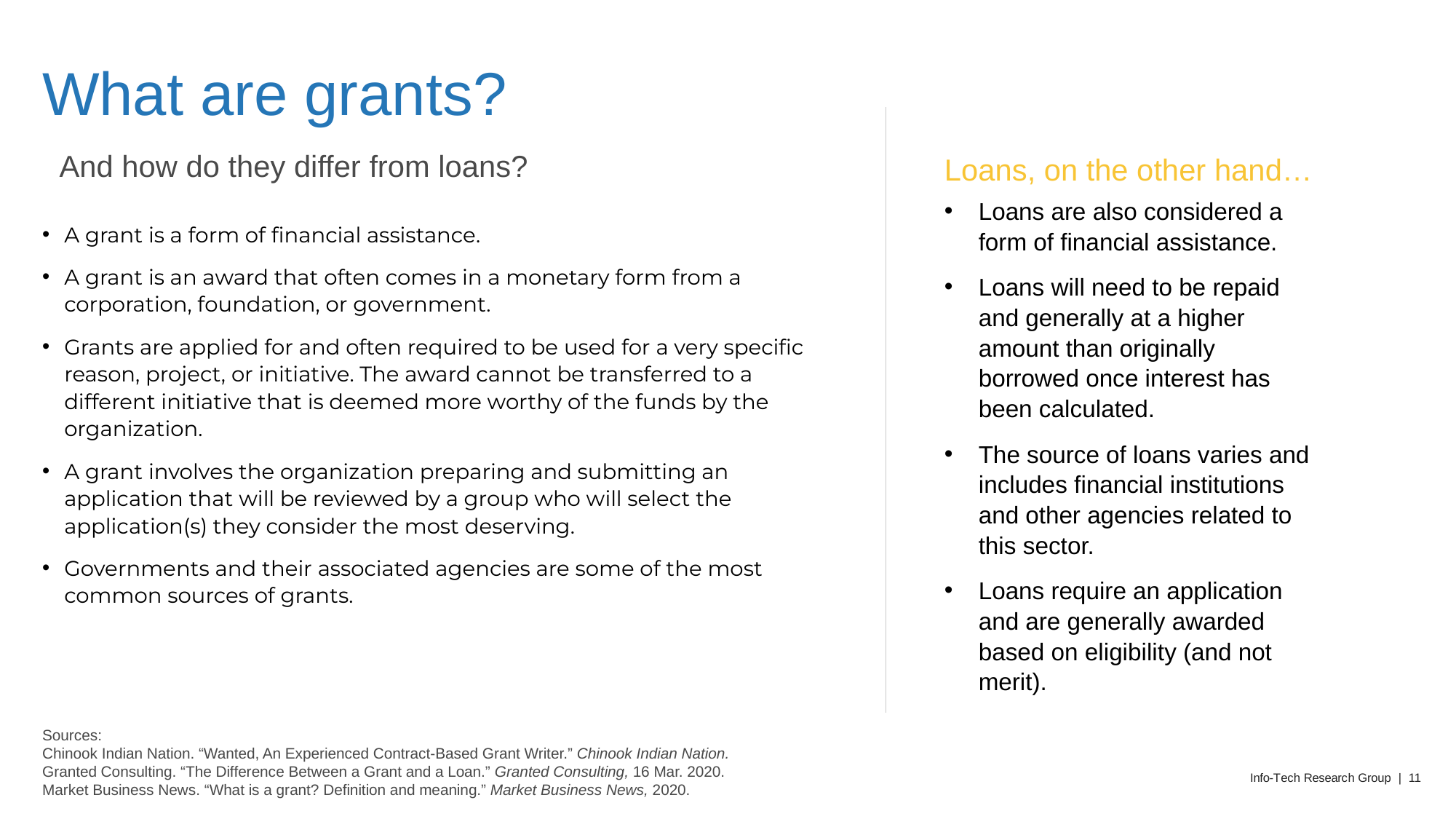

# What are grants?

Loans, on the other hand…
And how do they differ from loans?
Loans are also considered a form of financial assistance.
Loans will need to be repaid and generally at a higher amount than originally borrowed once interest has been calculated.
The source of loans varies and includes financial institutions and other agencies related to this sector.
Loans require an application and are generally awarded based on eligibility (and not merit).

A grant is a form of financial assistance.
A grant is an award that often comes in a monetary form from a corporation, foundation, or government.
Grants are applied for and often required to be used for a very specific reason, project, or initiative. The award cannot be transferred to a different initiative that is deemed more worthy of the funds by the organization.
A grant involves the organization preparing and submitting an application that will be reviewed by a group who will select the application(s) they consider the most deserving.
Governments and their associated agencies are some of the most common sources of grants.
Sources:
Chinook Indian Nation. “Wanted, An Experienced Contract-Based Grant Writer.” Chinook Indian Nation.
Granted Consulting. “The Difference Between a Grant and a Loan.” Granted Consulting, 16 Mar. 2020.
Market Business News. “What is a grant? Definition and meaning.” Market Business News, 2020.